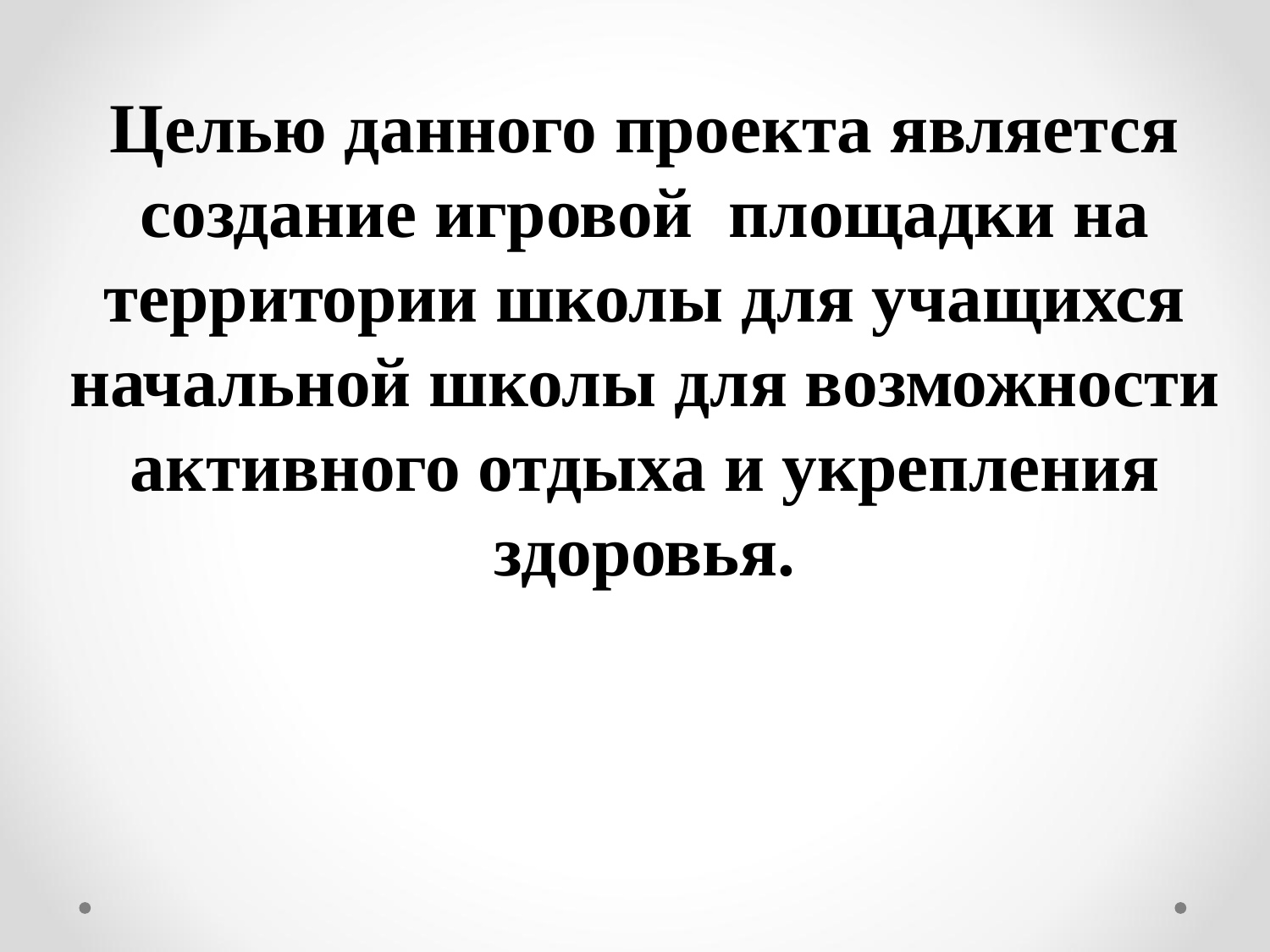

Целью данного проекта является создание игровой  площадки на территории школы для учащихся начальной школы для возможности активного отдыха и укрепления здоровья.